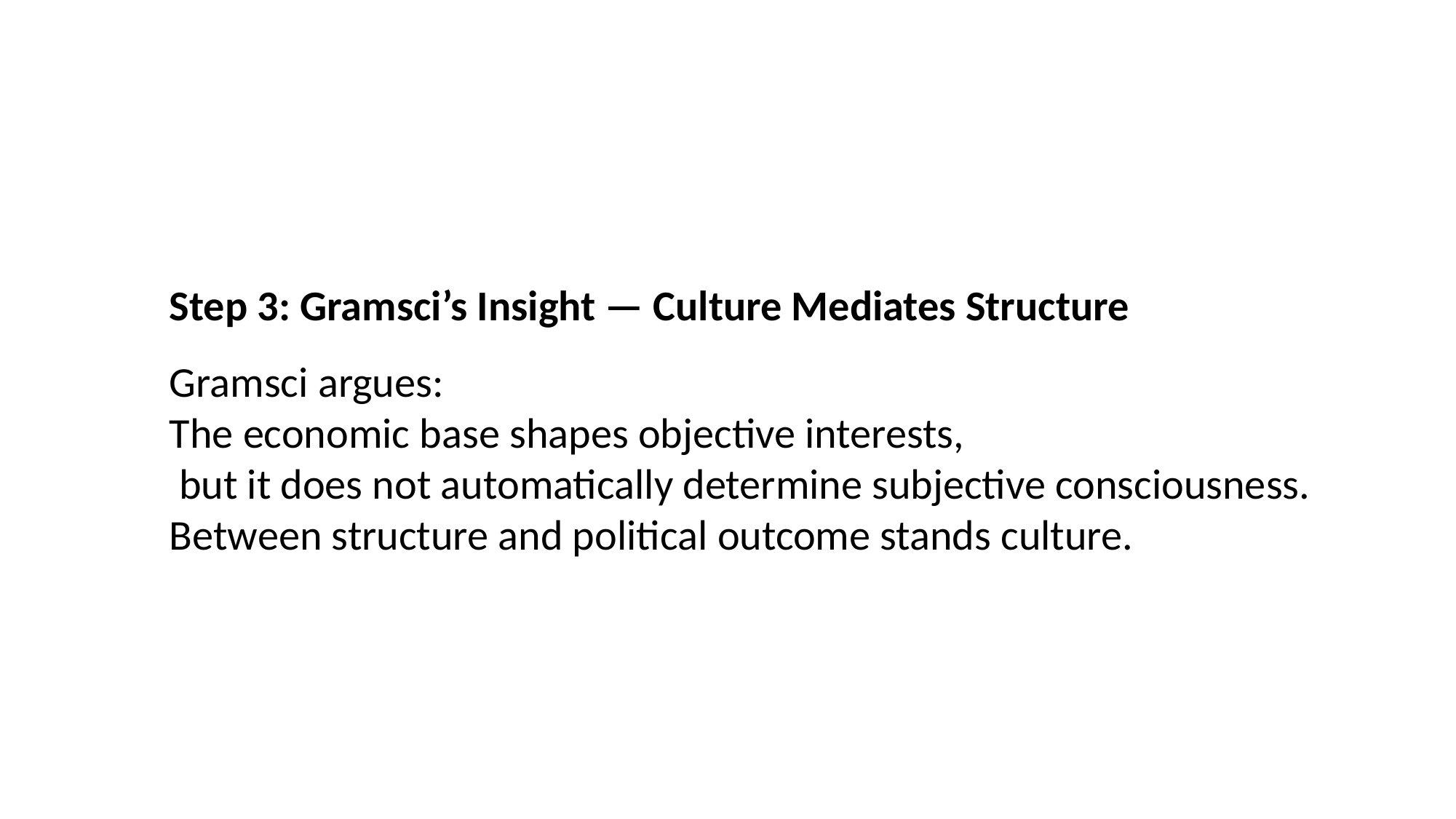

Step 3: Gramsci’s Insight — Culture Mediates Structure
Gramsci argues:
The economic base shapes objective interests,
 but it does not automatically determine subjective consciousness.
Between structure and political outcome stands culture.